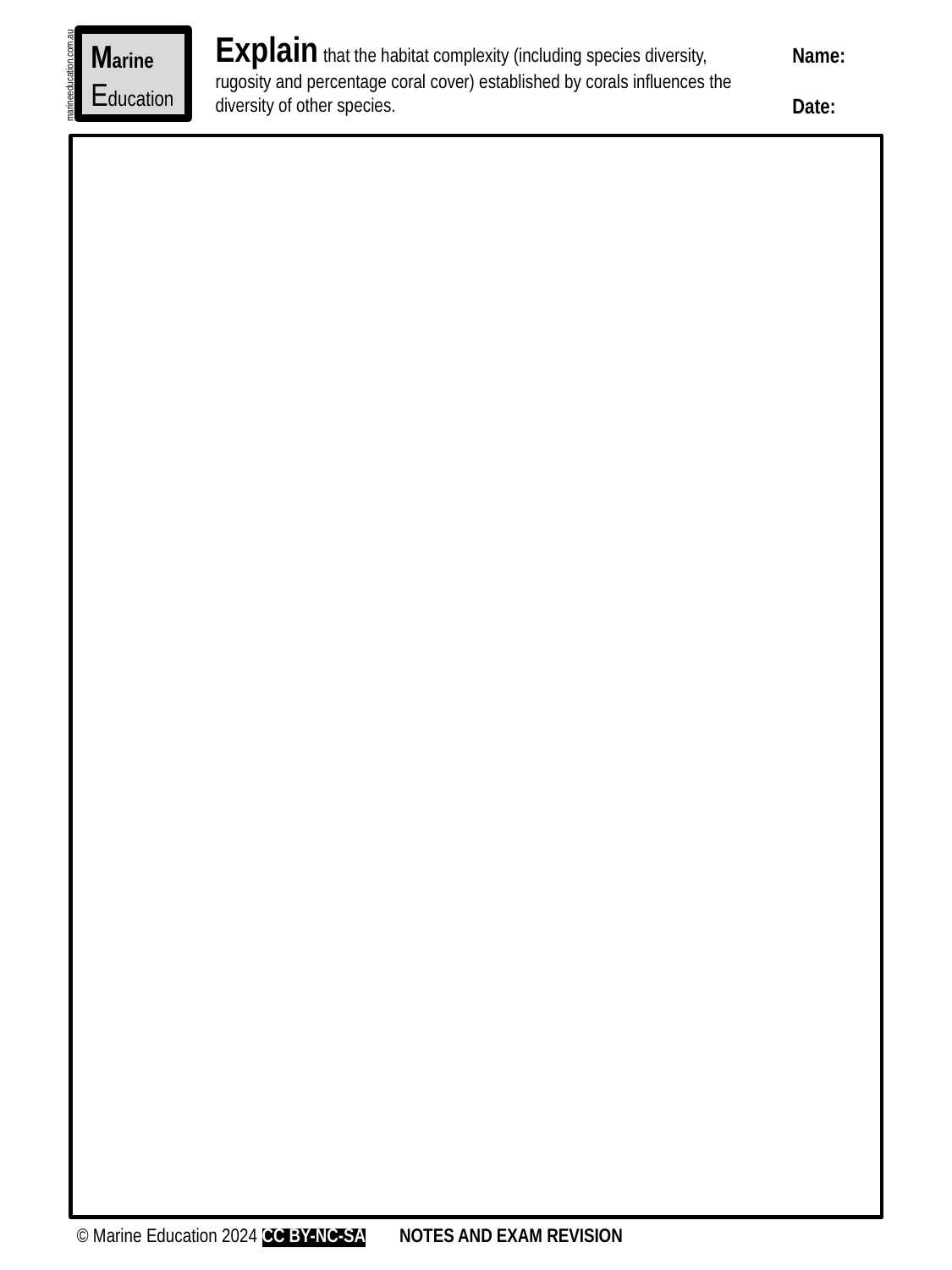

Explain that the habitat complexity (including species diversity, rugosity and percentage coral cover) established by corals influences the diversity of other species.

Marine
Education
Name:

Date:
marineeducation.com.au

© Marine Education 2024 CC BY-NC-SA
NOTES AND EXAM REVISION